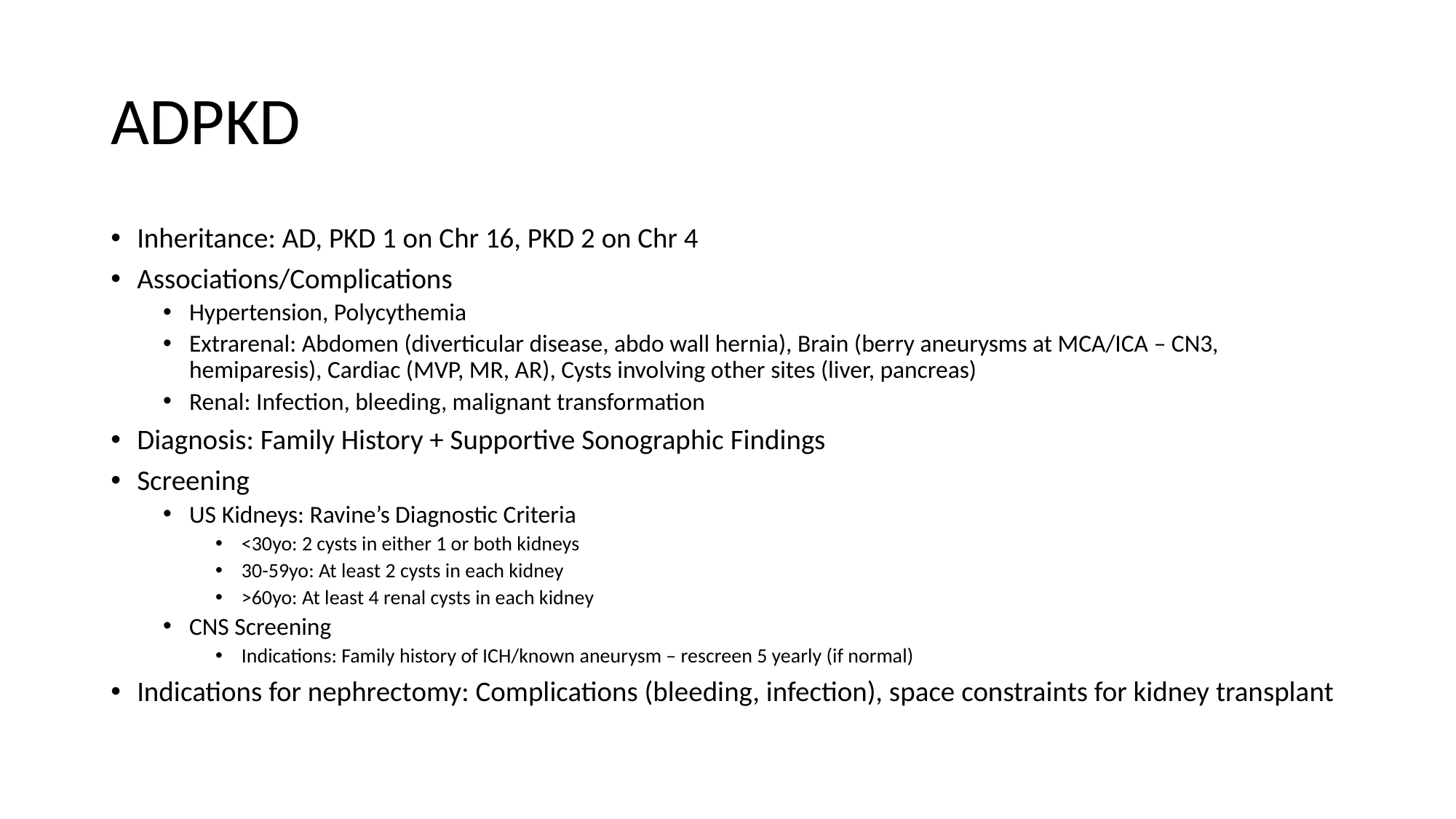

# ADPKD
Inheritance: AD, PKD 1 on Chr 16, PKD 2 on Chr 4
Associations/Complications
Hypertension, Polycythemia
Extrarenal: Abdomen (diverticular disease, abdo wall hernia), Brain (berry aneurysms at MCA/ICA – CN3, hemiparesis), Cardiac (MVP, MR, AR), Cysts involving other sites (liver, pancreas)
Renal: Infection, bleeding, malignant transformation
Diagnosis: Family History + Supportive Sonographic Findings
Screening
US Kidneys: Ravine’s Diagnostic Criteria
<30yo: 2 cysts in either 1 or both kidneys
30-59yo: At least 2 cysts in each kidney
>60yo: At least 4 renal cysts in each kidney
CNS Screening
Indications: Family history of ICH/known aneurysm – rescreen 5 yearly (if normal)
Indications for nephrectomy: Complications (bleeding, infection), space constraints for kidney transplant